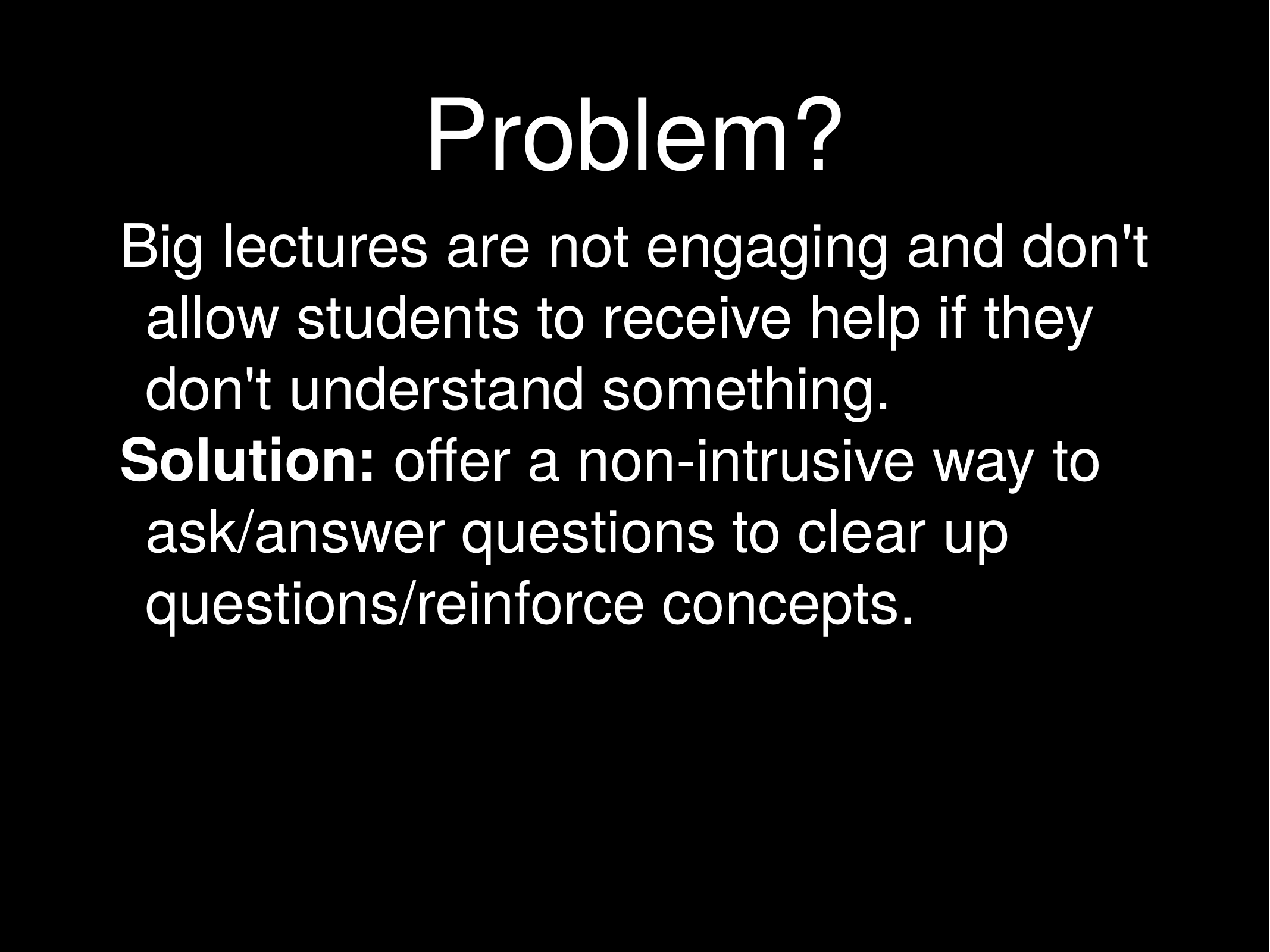

# Problem?
Big lectures are not engaging and don't allow students to receive help if they don't understand something.
Solution: offer a non-intrusive way to ask/answer questions to clear up questions/reinforce concepts.